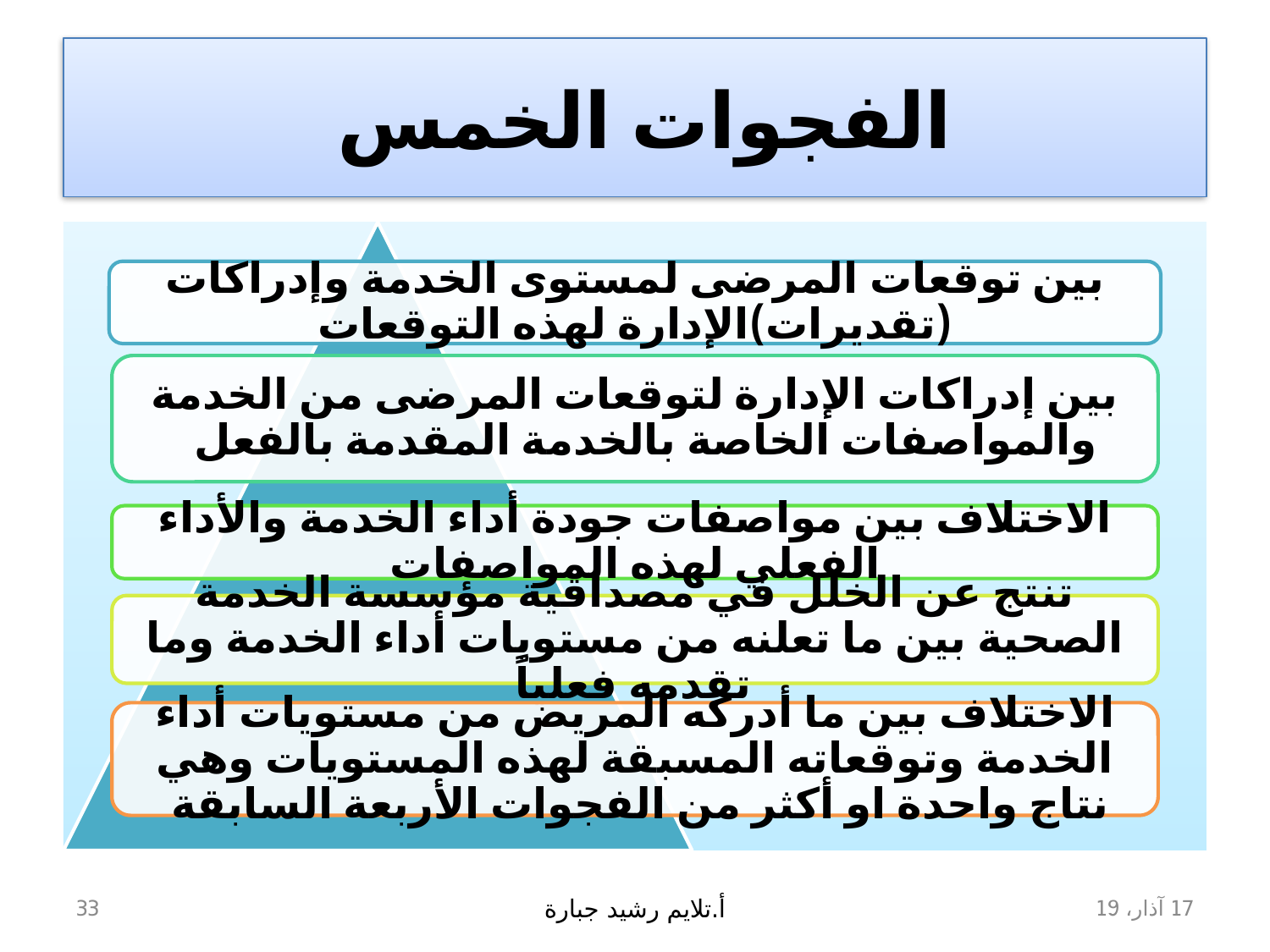

# الفجوات الخمس
بين توقعات المرضى لمستوى الخدمة وإدراكات (تقديرات)الإدارة لهذه التوقعات
بين إدراكات الإدارة لتوقعات المرضى من الخدمة والمواصفات الخاصة بالخدمة المقدمة بالفعل
الاختلاف بين مواصفات جودة أداء الخدمة والأداء الفعلي لهذه المواصفات
تنتج عن الخلل في مصداقية مؤسسة الخدمة الصحية بين ما تعلنه من مستويات أداء الخدمة وما تقدمه فعلياً
الاختلاف بين ما أدركه المريض من مستويات أداء الخدمة وتوقعاته المسبقة لهذه المستويات وهي نتاج واحدة او أكثر من الفجوات الأربعة السابقة
33
أ.تلايم رشيد جبارة
17 آذار، 19